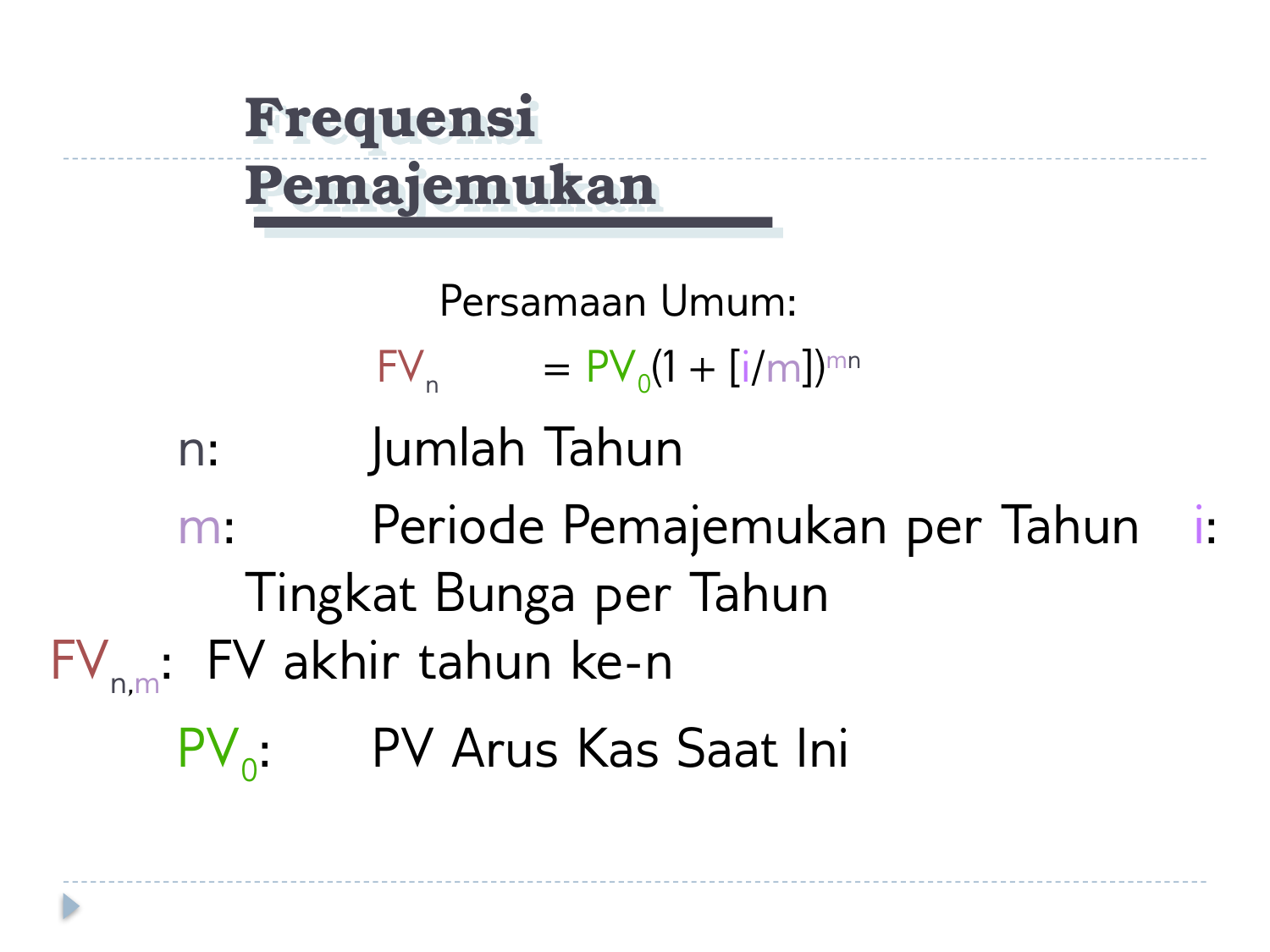

# Frequensi Pemajemukan

Persamaan Umum:
FVn	= PV0(1 + [i/m])mn
		n:	    Jumlah Tahun
		m:	    Periode Pemajemukan per Tahun	i:	    Tingkat Bunga per Tahun			FVn,m:  FV akhir tahun ke-n
		PV0:	    PV Arus Kas Saat Ini